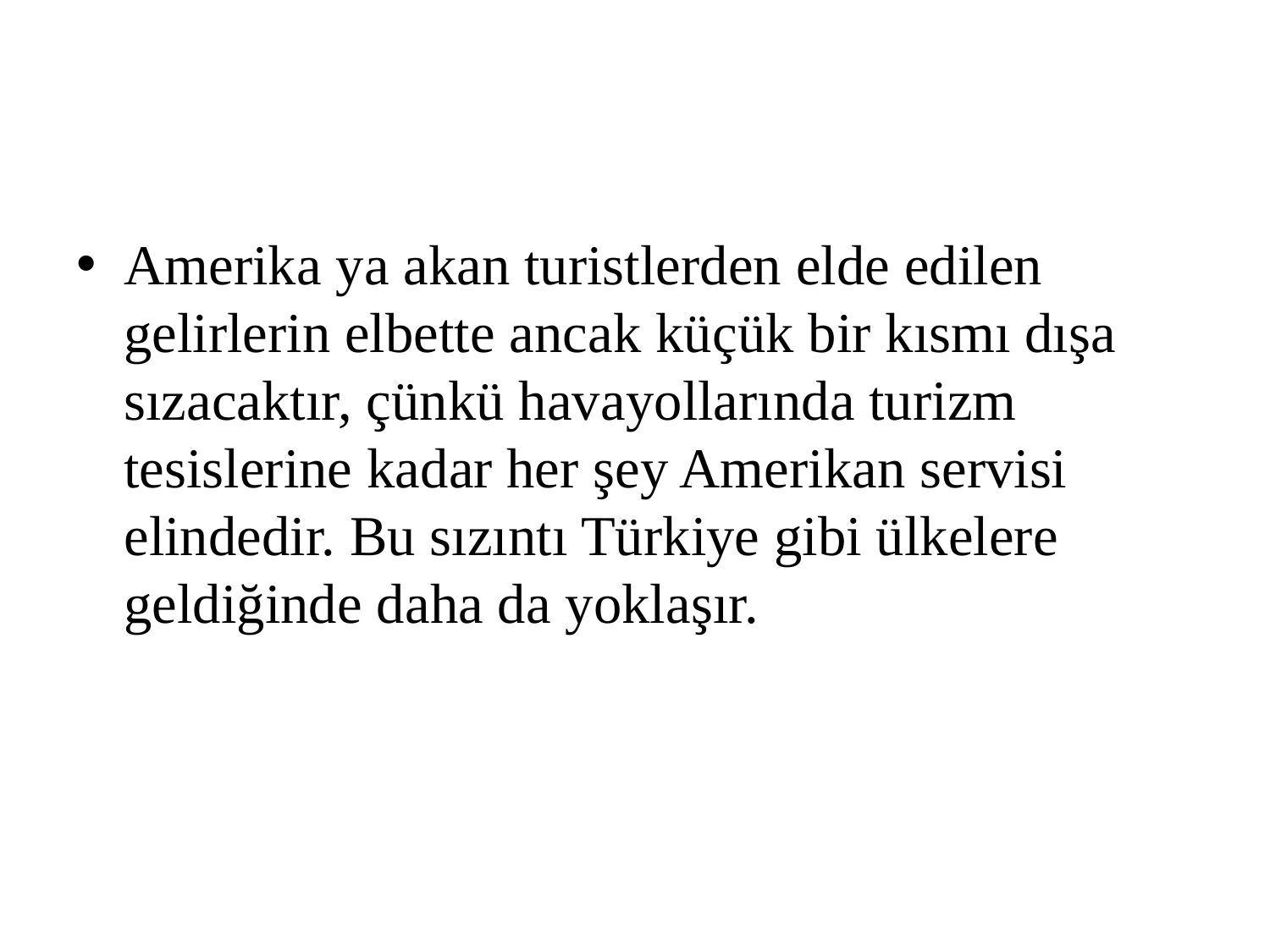

#
Amerika ya akan turistlerden elde edilen gelirlerin elbette ancak küçük bir kısmı dışa sızacaktır, çünkü havayollarında turizm tesislerine kadar her şey Amerikan servisi elindedir. Bu sızıntı Türkiye gibi ülkelere geldiğinde daha da yoklaşır.